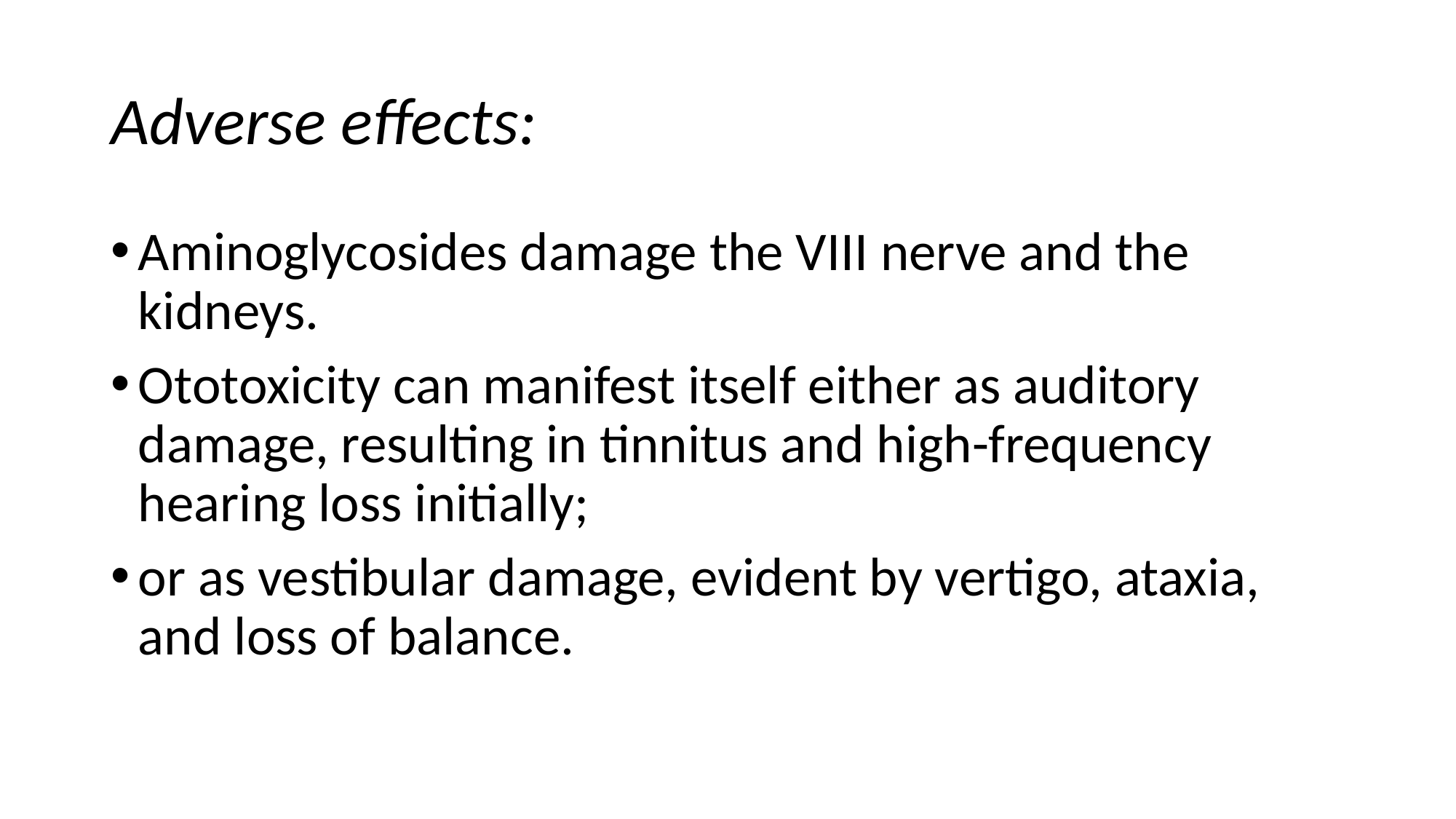

# Adverse effects:
Aminoglycosides damage the VIII nerve and the kidneys.
Ototoxicity can manifest itself either as auditory damage, resulting in tinnitus and high-frequency hearing loss initially;
or as vestibular damage, evident by vertigo, ataxia, and loss of balance.